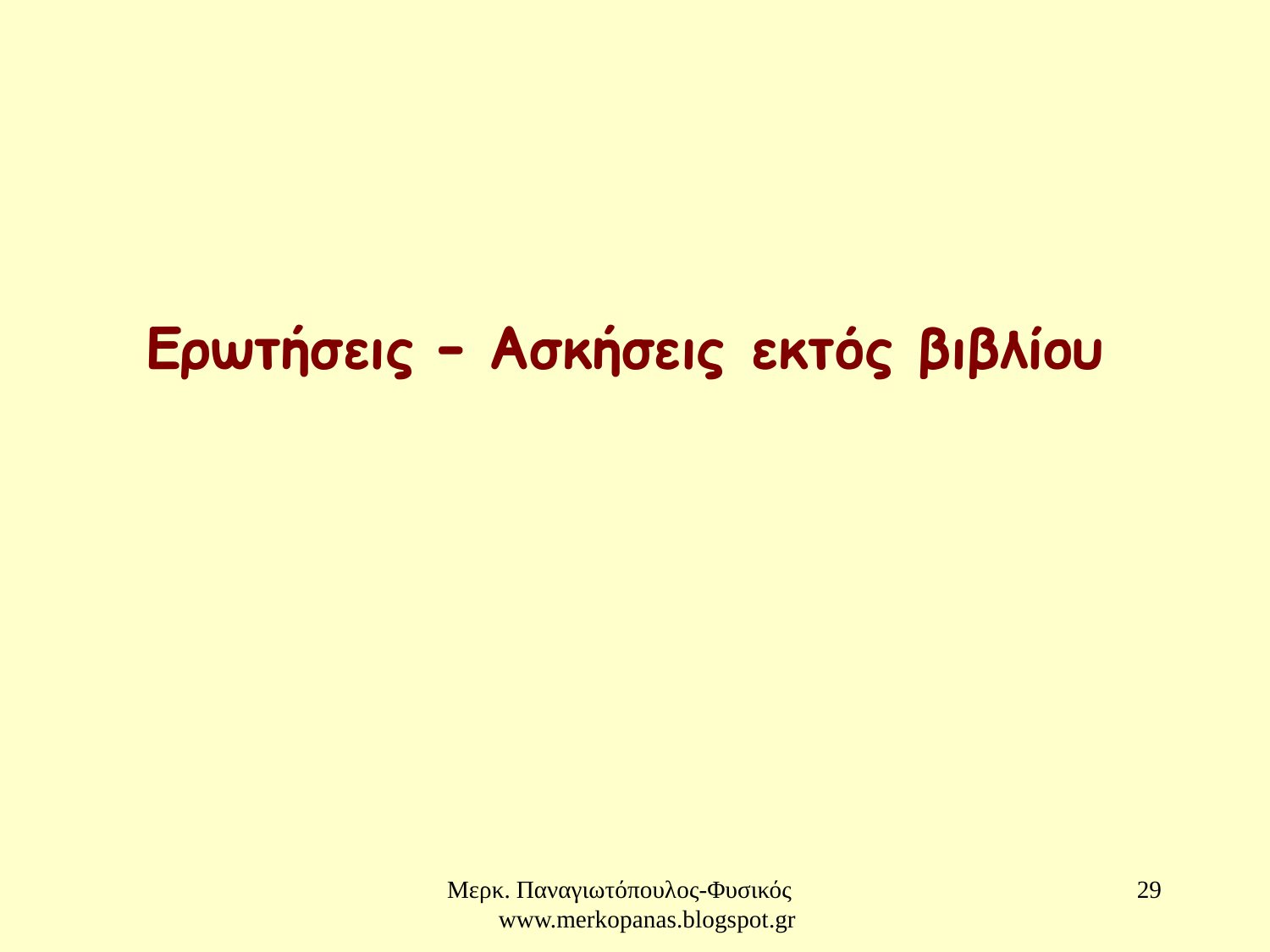

Ερωτήσεις – Ασκήσεις εκτός βιβλίου
Μερκ. Παναγιωτόπουλος-Φυσικός          www.merkopanas.blogspot.gr
29